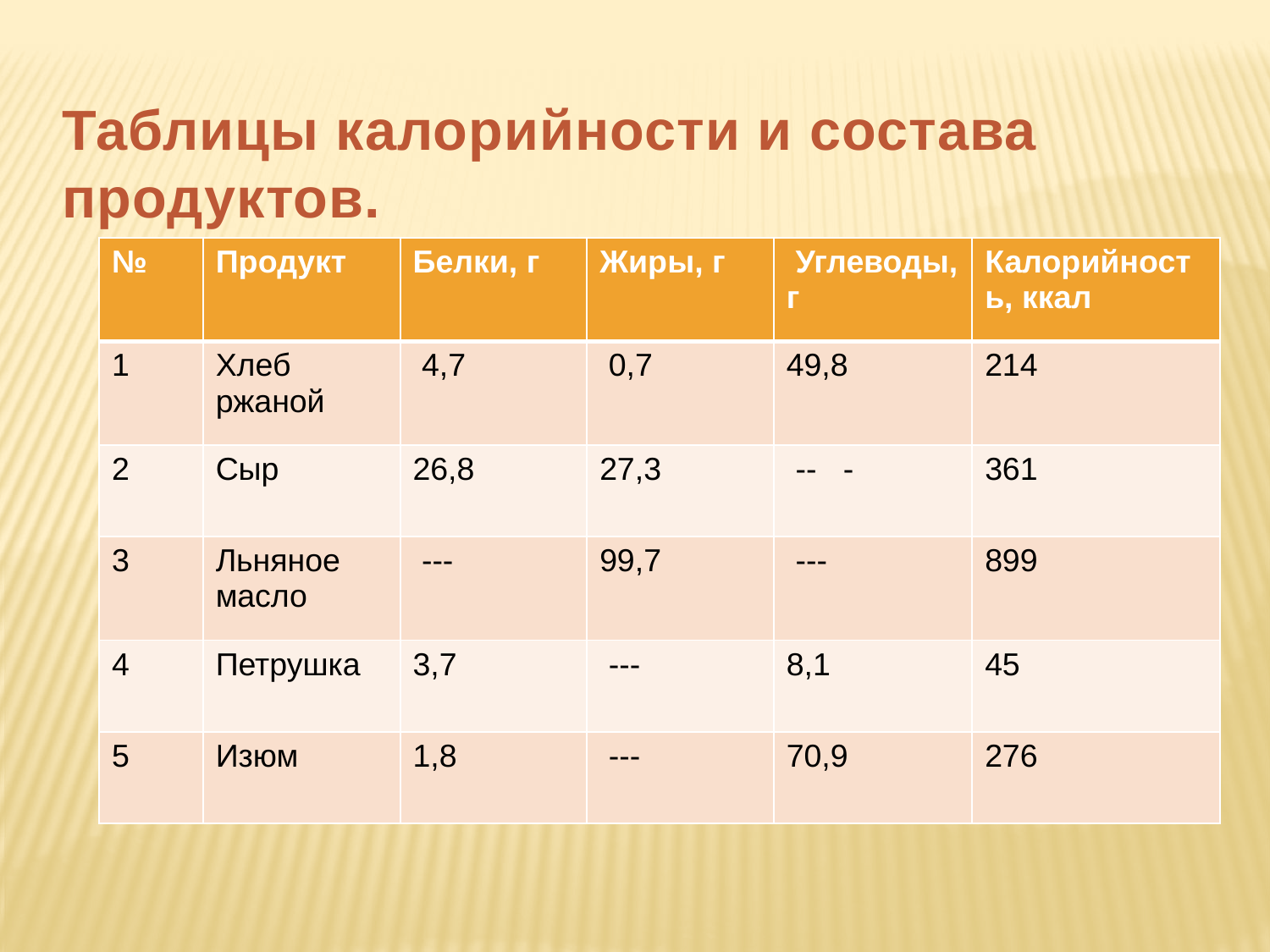

Таблицы калорийности и состава продуктов.

| № | Продукт | Белки, г | Жиры, г | Углеводы, г | Калорийность, ккал |
| --- | --- | --- | --- | --- | --- |
| 1 | Хлеб ржаной | 4,7 | 0,7 | 49,8 | 214 |
| 2 | Сыр | 26,8 | 27,3 | -- - | 361 |
| 3 | Льняное масло | --- | 99,7 | --- | 899 |
| 4 | Петрушка | 3,7 | --- | 8,1 | 45 |
| 5 | Изюм | 1,8 | --- | 70,9 | 276 |